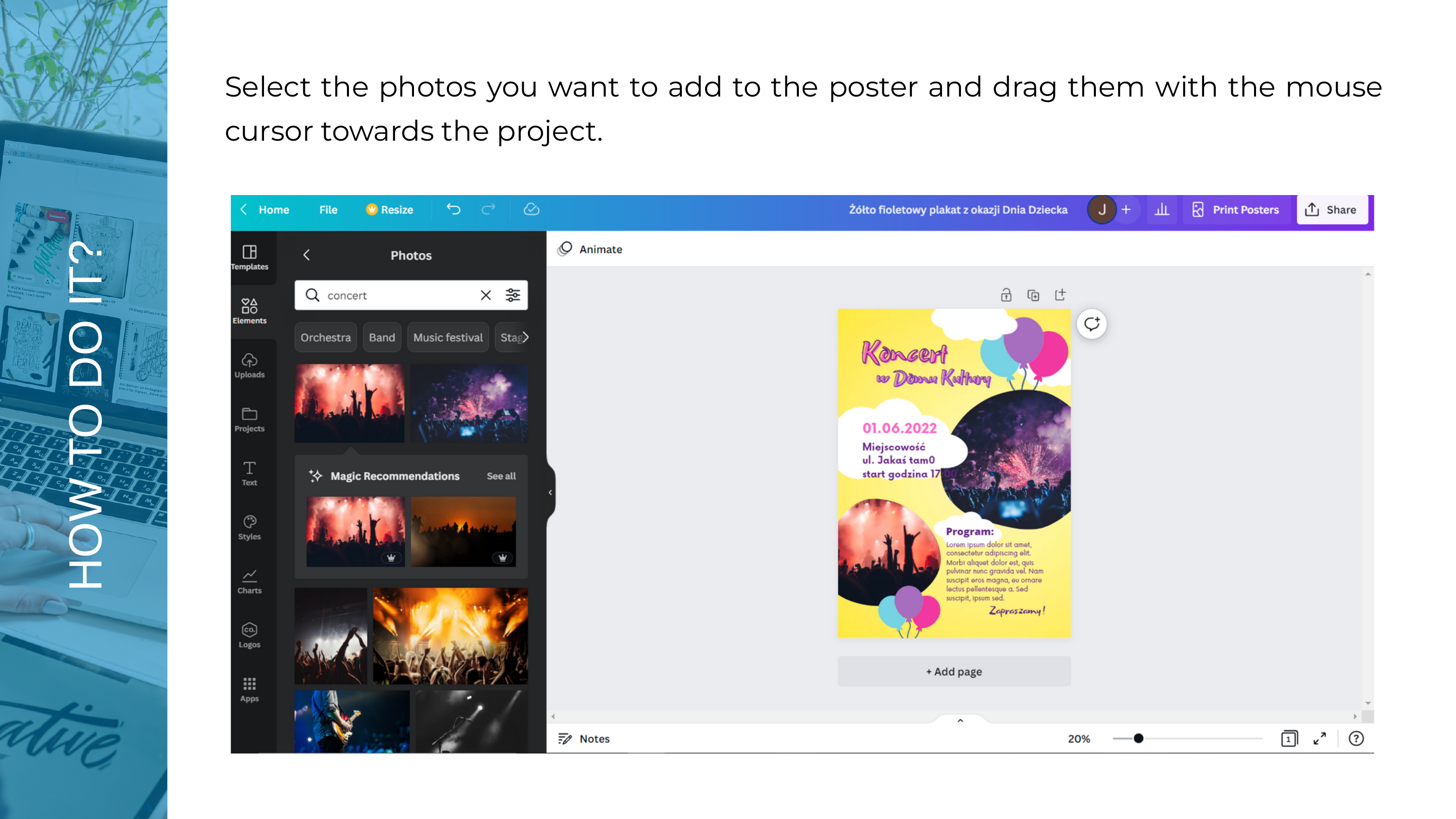

Select the photos you want to add to the poster and drag them with the mouse cursor towards the project.

HOW TO DO IT?